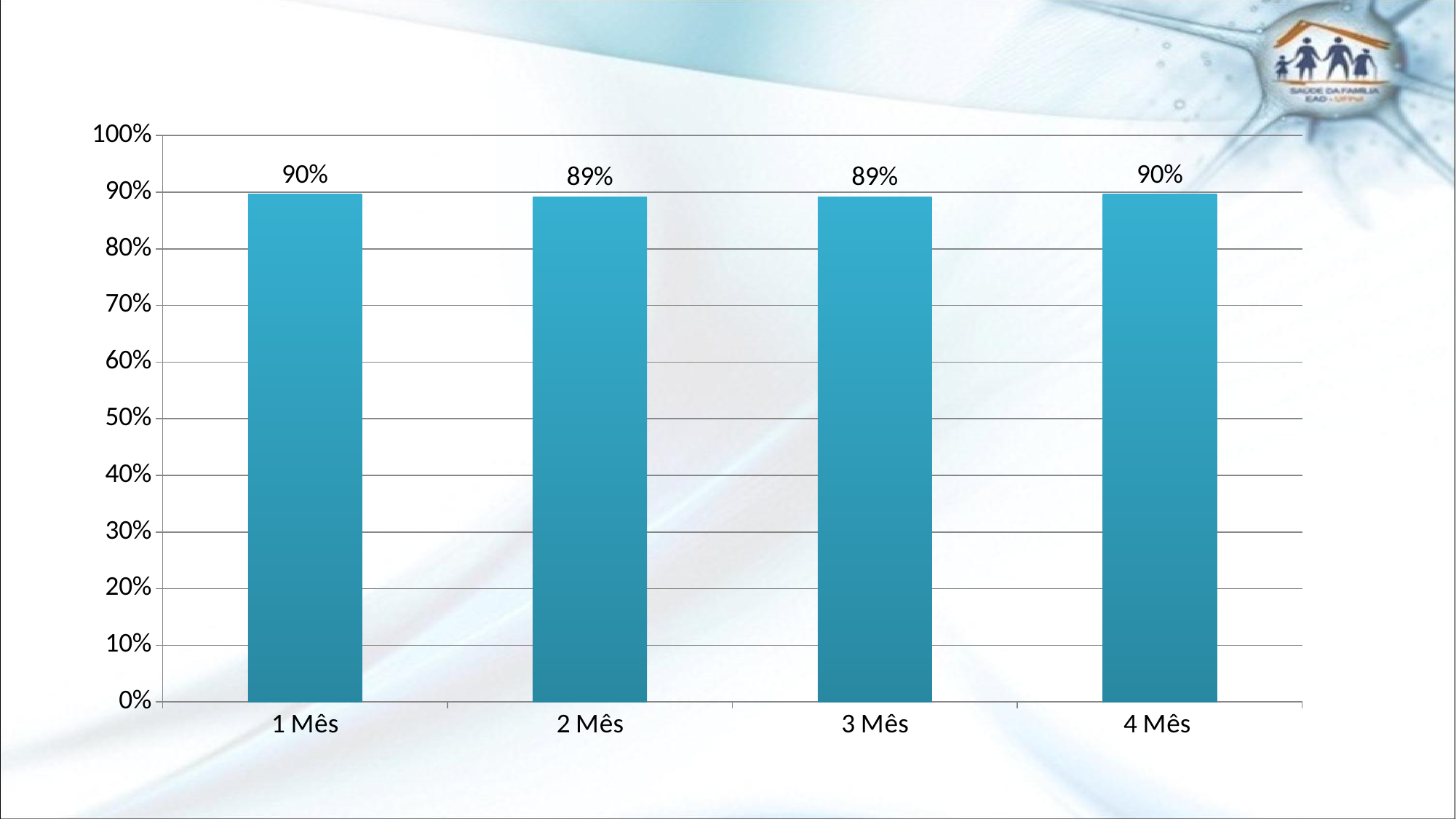

### Chart

| Category |  |
|---|---|
| 1 Mês | 0.897 |
| 2 Mês | 0.892 |
| 3 Mês | 0.892 |
| 4 Mês  | 0.897 |